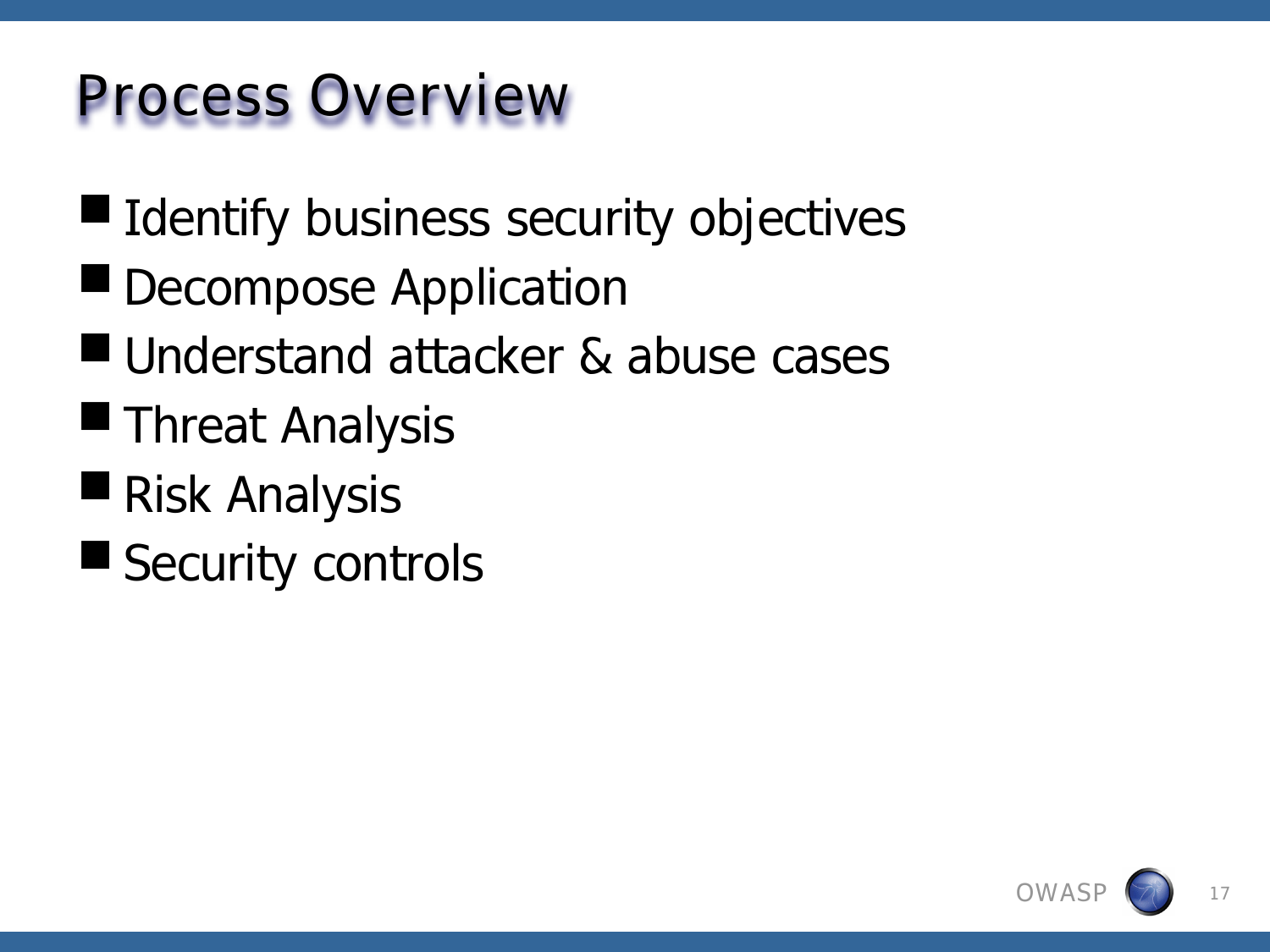

# Process Overview
Identify business security objectives
Decompose Application
Understand attacker & abuse cases
Threat Analysis
Risk Analysis
Security controls
17